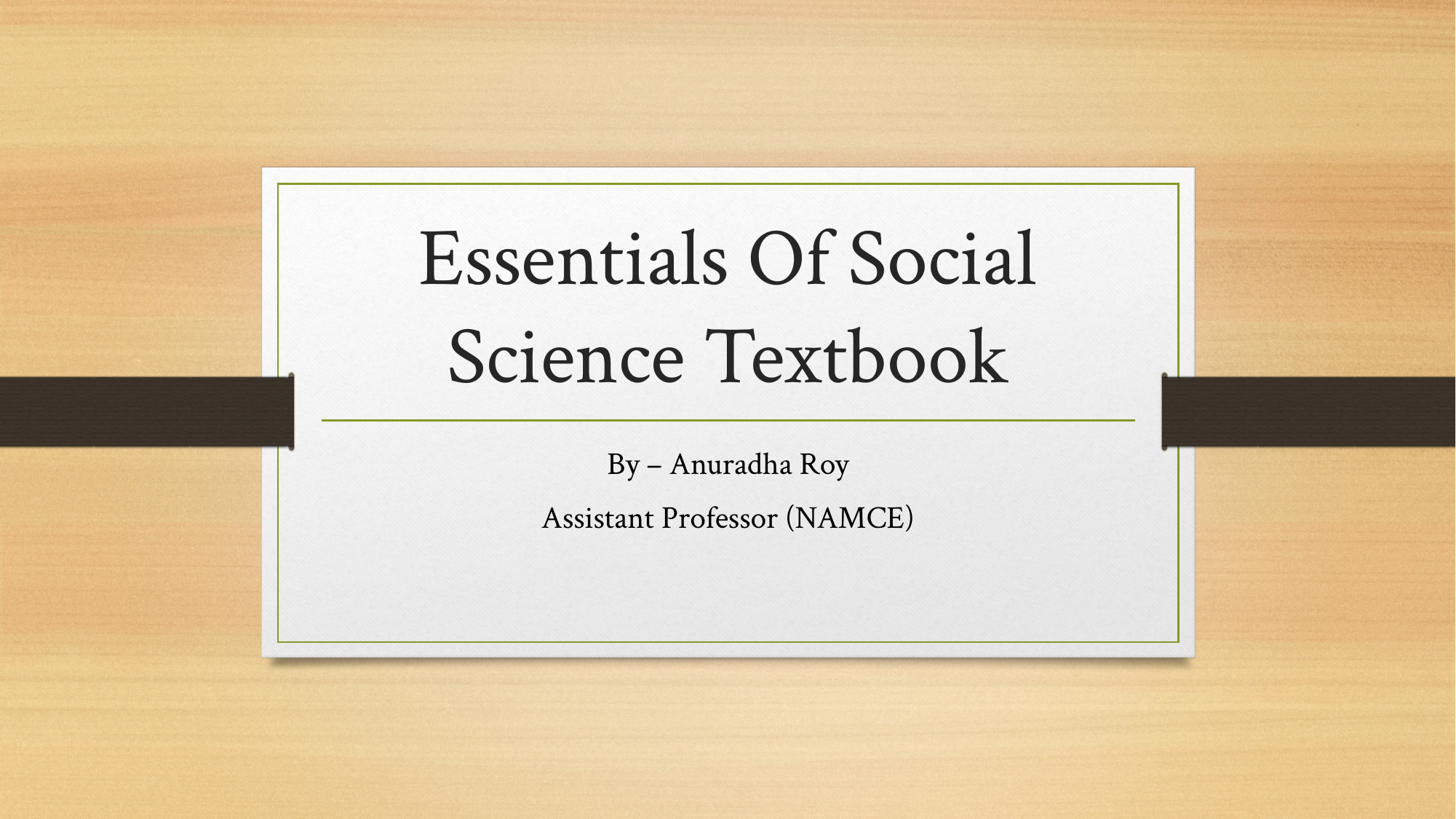

# Essentials Of Social Science Textbook
By – Anuradha Roy
Assistant Professor (NAMCE)